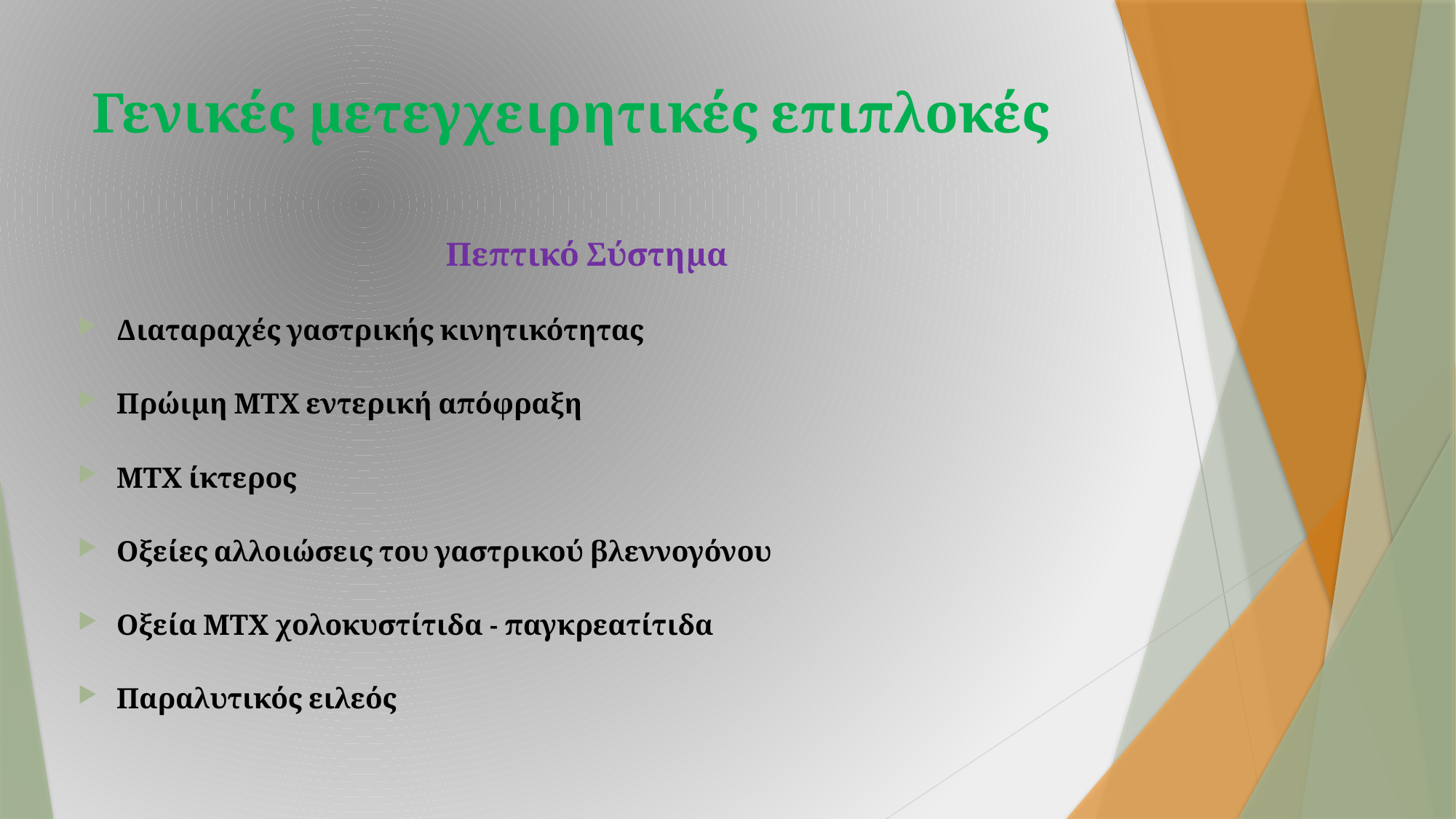

# Γενικές μετεγχειρητικές επιπλοκές

Πεπτικό Σύστημα
Διαταραχές γαστρικής κινητικότητας
Πρώιμη ΜΤΧ εντερική απόφραξη
ΜΤΧ ίκτερος
Οξείες αλλοιώσεις του γαστρικού βλεννογόνου
Οξεία ΜΤΧ χολοκυστίτιδα - παγκρεατίτιδα
Παραλυτικός ειλεός